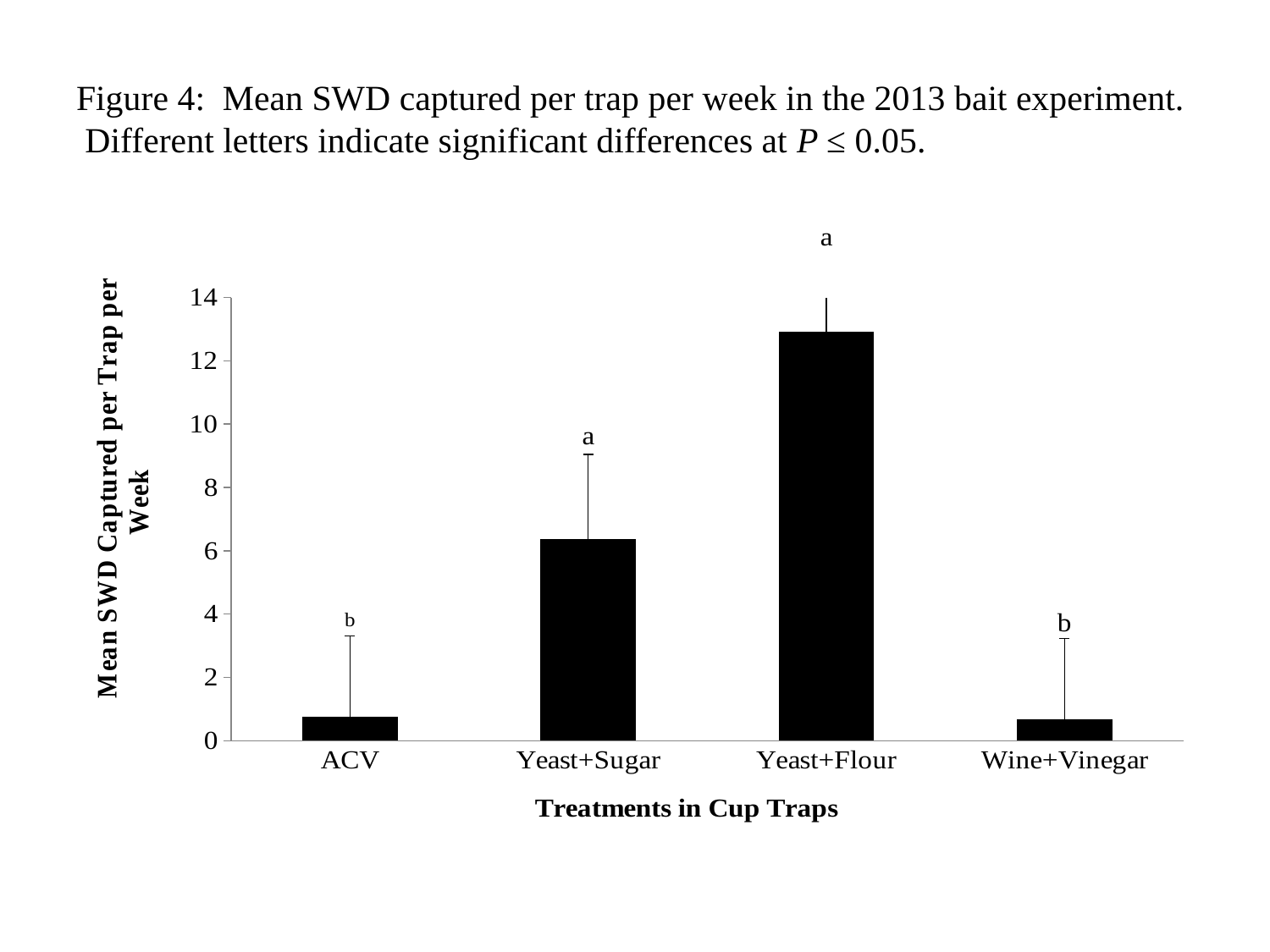

# Figure 4:  Mean SWD captured per trap per week in the 2013 bait experiment.  Different letters indicate significant differences at P ≤ 0.05.

### Chart

| Category |  |
|---|---|
| ACV | 0.75 |
| Yeast+Sugar | 6.3636 |
| Yeast+Flour | 12.9167 |
| Wine+Vinegar | 0.6667 |